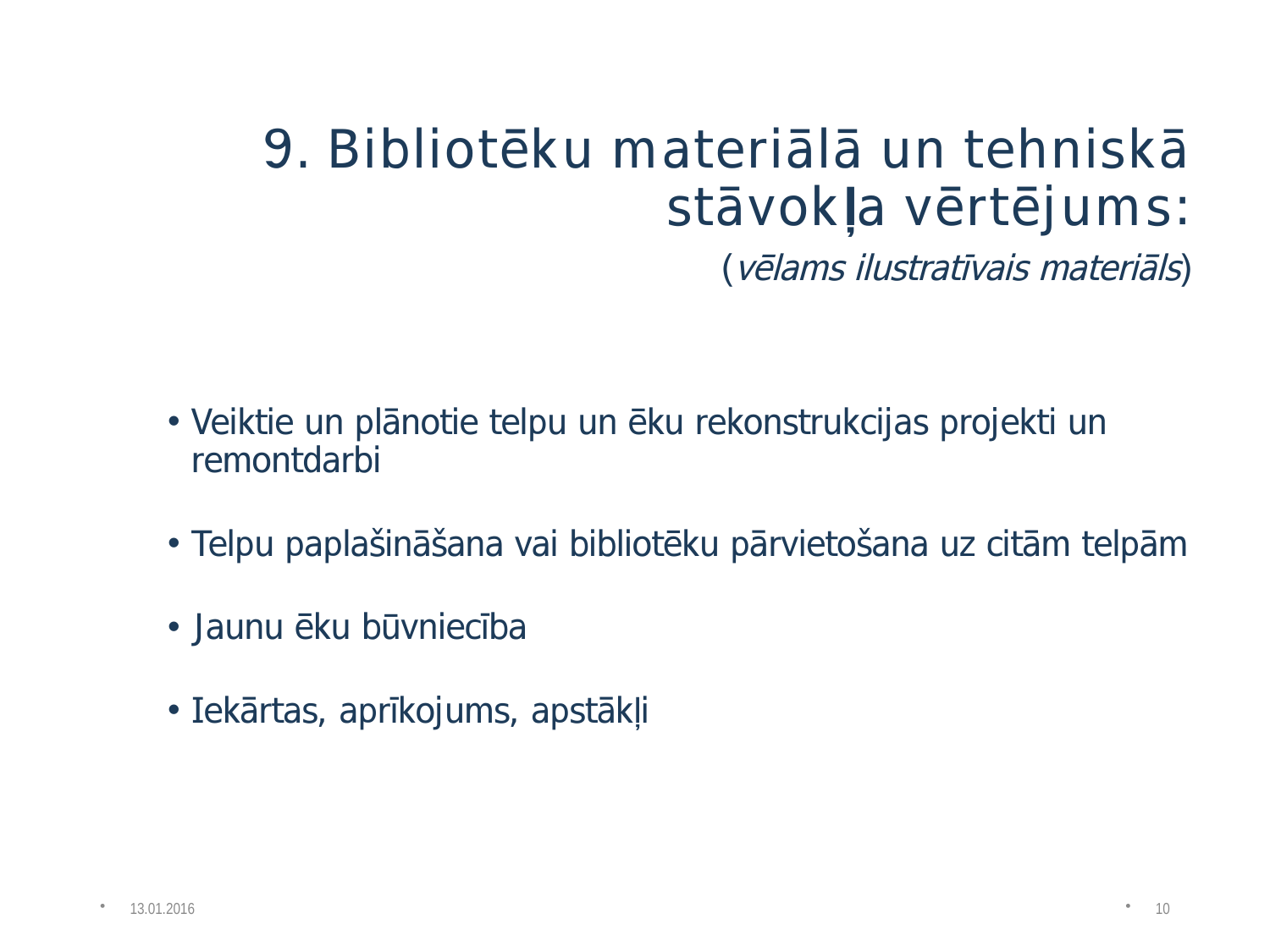

9. Bibliotēku materiālā un tehniskā stāvokļa vērtējums:
(vēlams ilustratīvais materiāls)

Veiktie un plānotie telpu un ēku rekonstrukcijas projekti un remontdarbi

Telpu paplašināšana vai bibliotēku pārvietošana uz citām telpām

Jaunu ēku būvniecība

Iekārtas, aprīkojums, apstākļi

13.01.2016
10